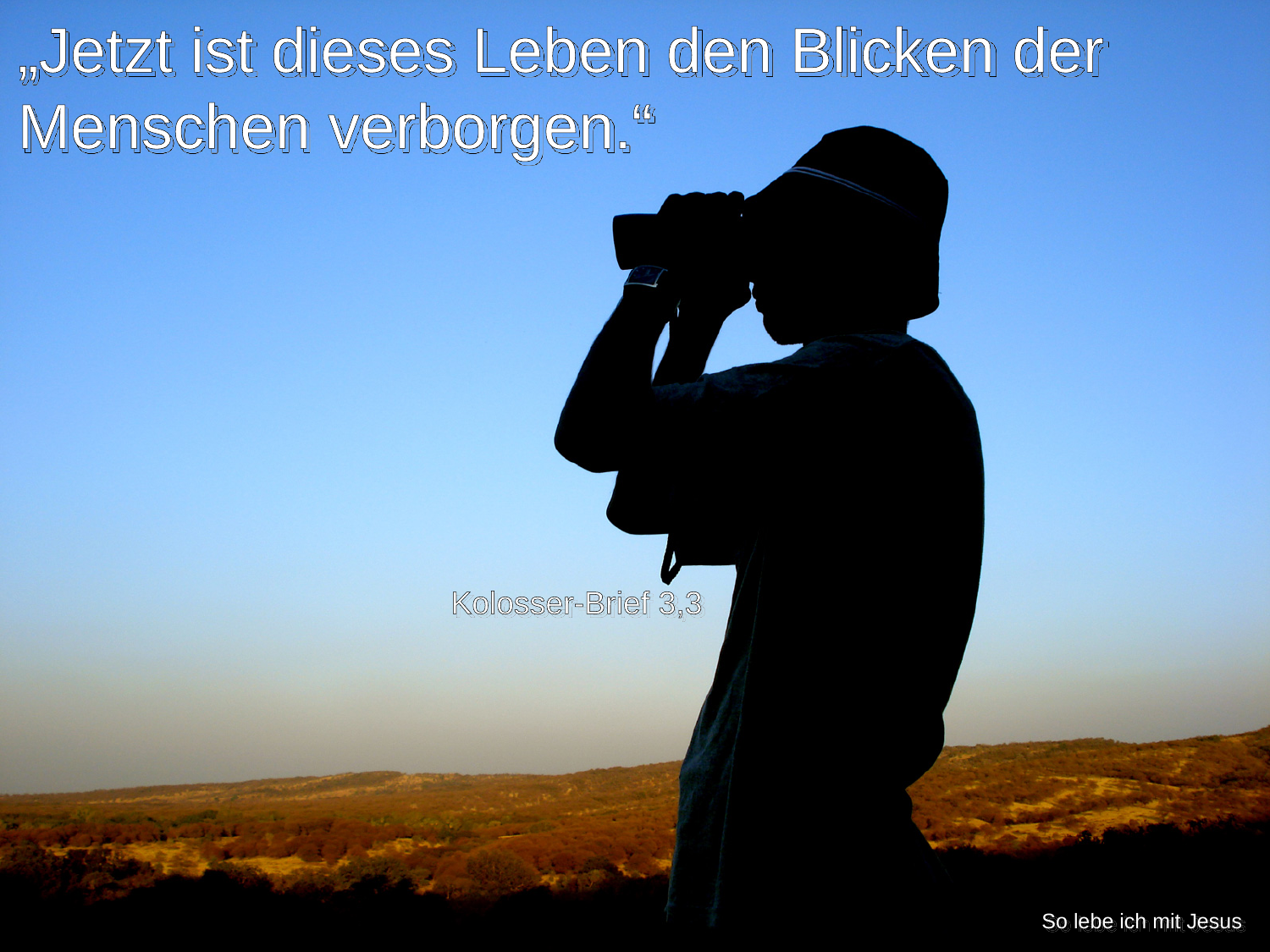

„Jetzt ist dieses Leben den Blicken der Menschen verborgen.“
Kolosser-Brief 3,3
So lebe ich mit Jesus